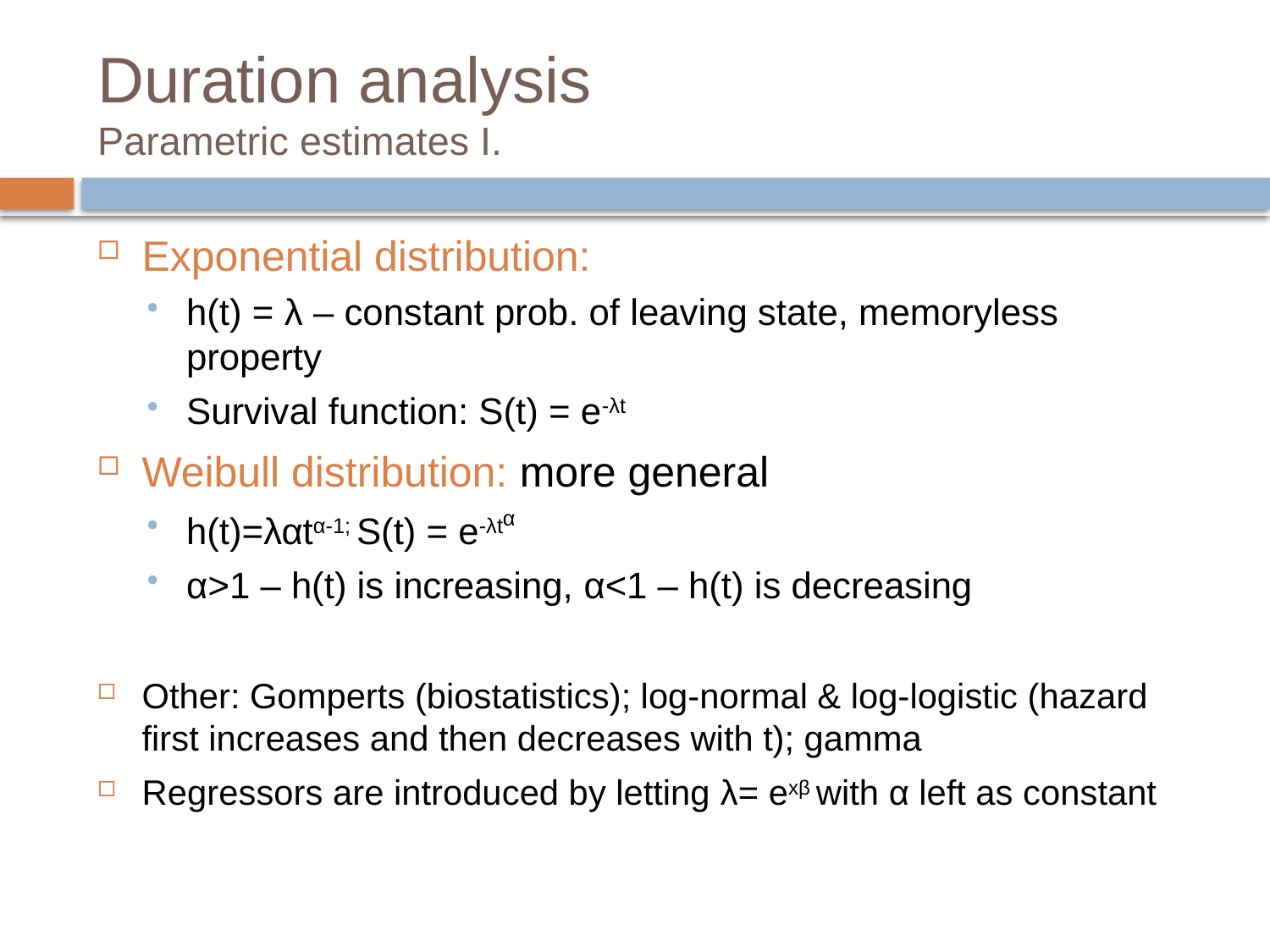

# Duration analysis Parametric estimates I.
Exponential distribution:
h(t) = λ – constant prob. of leaving state, memoryless property
Survival function: S(t) = e-λt
Weibull distribution: more general
h(t)=λαtα-1; S(t) = e-λtα
α>1 – h(t) is increasing, α<1 – h(t) is decreasing

Other: Gomperts (biostatistics); log-normal & log-logistic (hazard first increases and then decreases with t); gamma
Regressors are introduced by letting λ= exβ with α left as constant